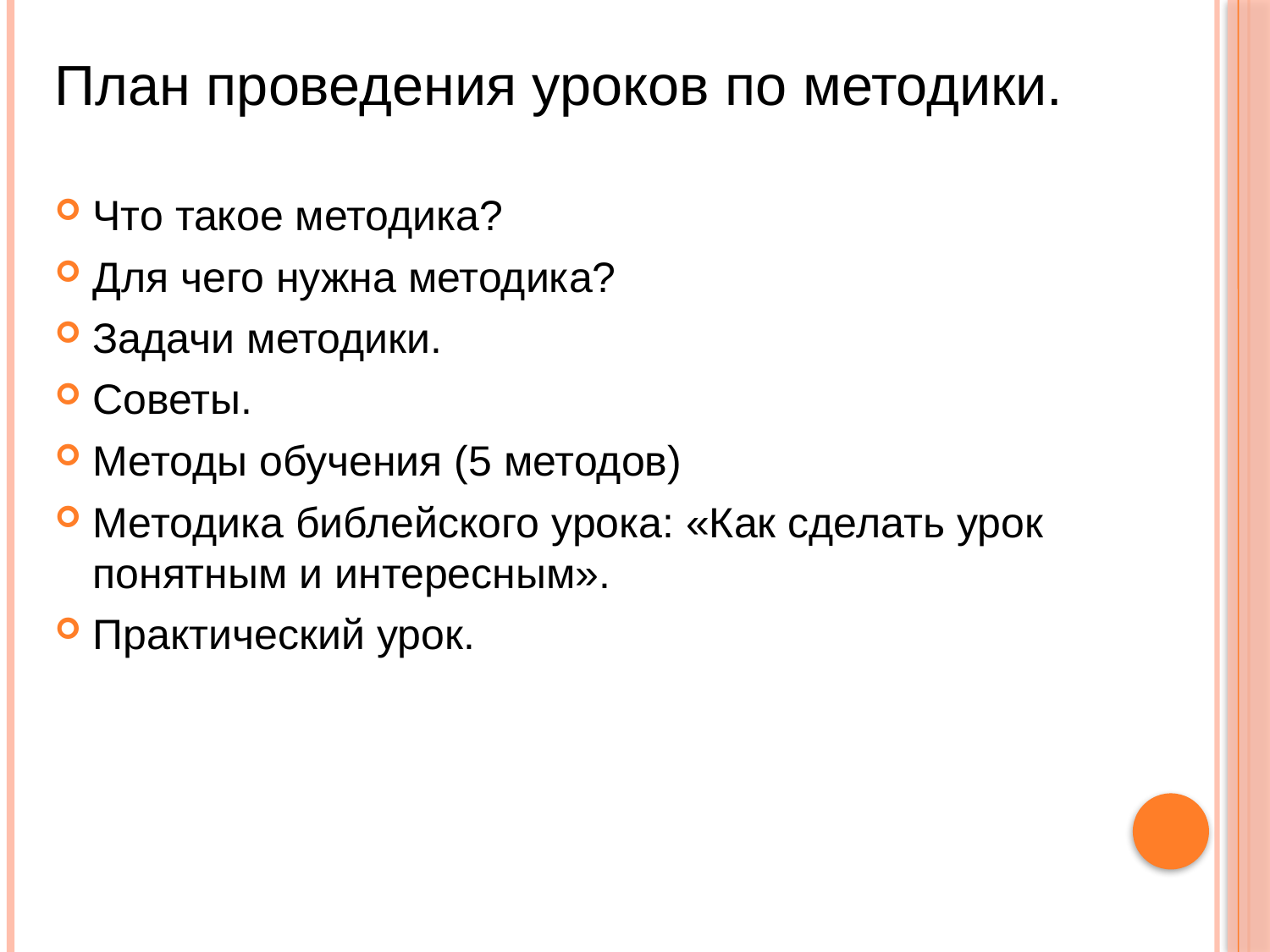

План проведения уроков по методики.

Что такое методика?
Для чего нужна методика?
Задачи методики.
Советы.
Методы обучения (5 методов)
Методика библейского урока: «Как сделать урок понятным и интересным».
Практический урок.